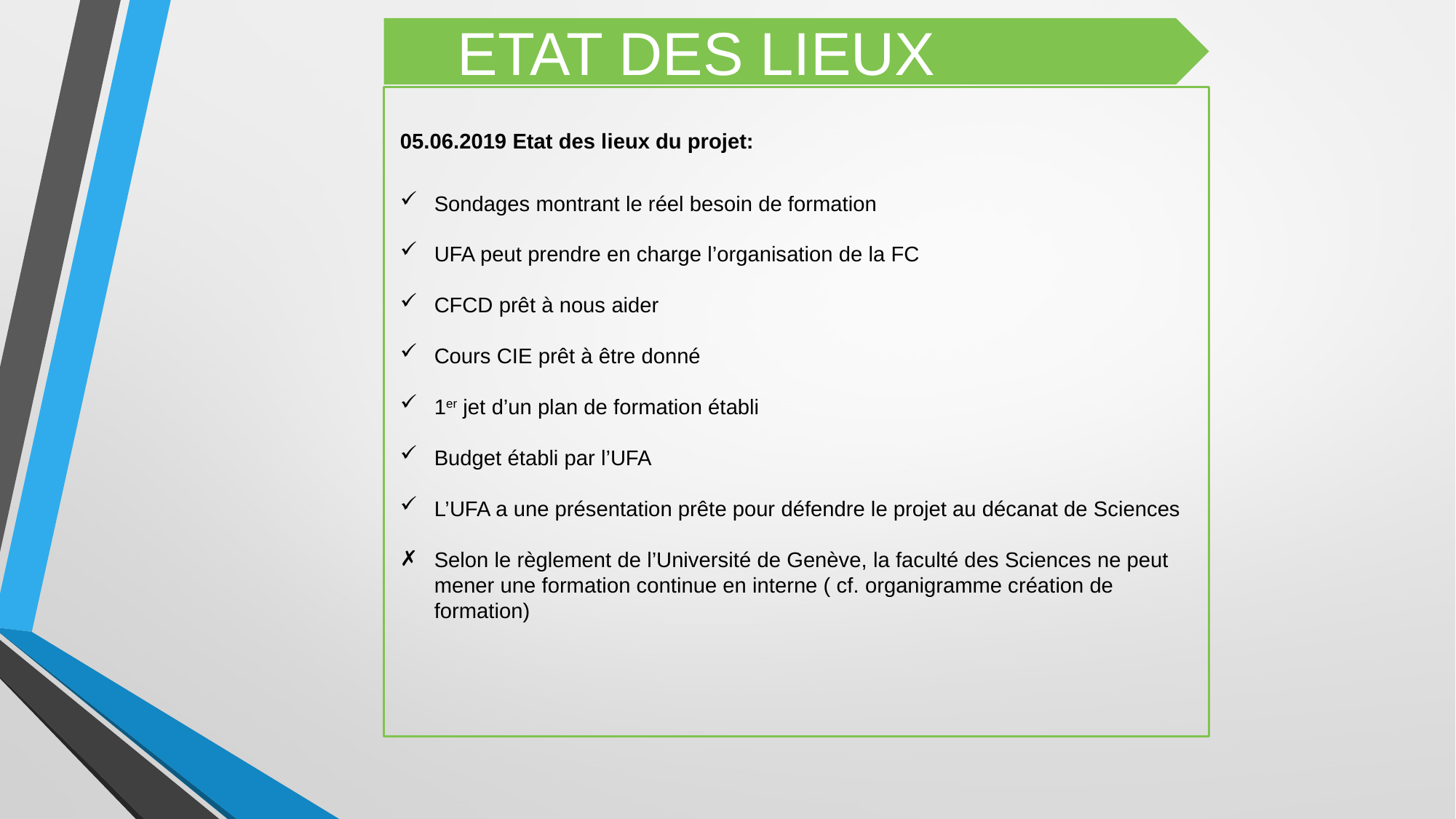

Etat des lieux
05.06.2019 Etat des lieux du projet:

Sondages montrant le réel besoin de formation

UFA peut prendre en charge l’organisation de la FC

CFCD prêt à nous aider

Cours CIE prêt à être donné

1er jet d’un plan de formation établi

Budget établi par l’UFA

L’UFA a une présentation prête pour défendre le projet au décanat de Sciences

Selon le règlement de l’Université de Genève, la faculté des Sciences ne peut mener une formation continue en interne ( cf. organigramme création de formation)